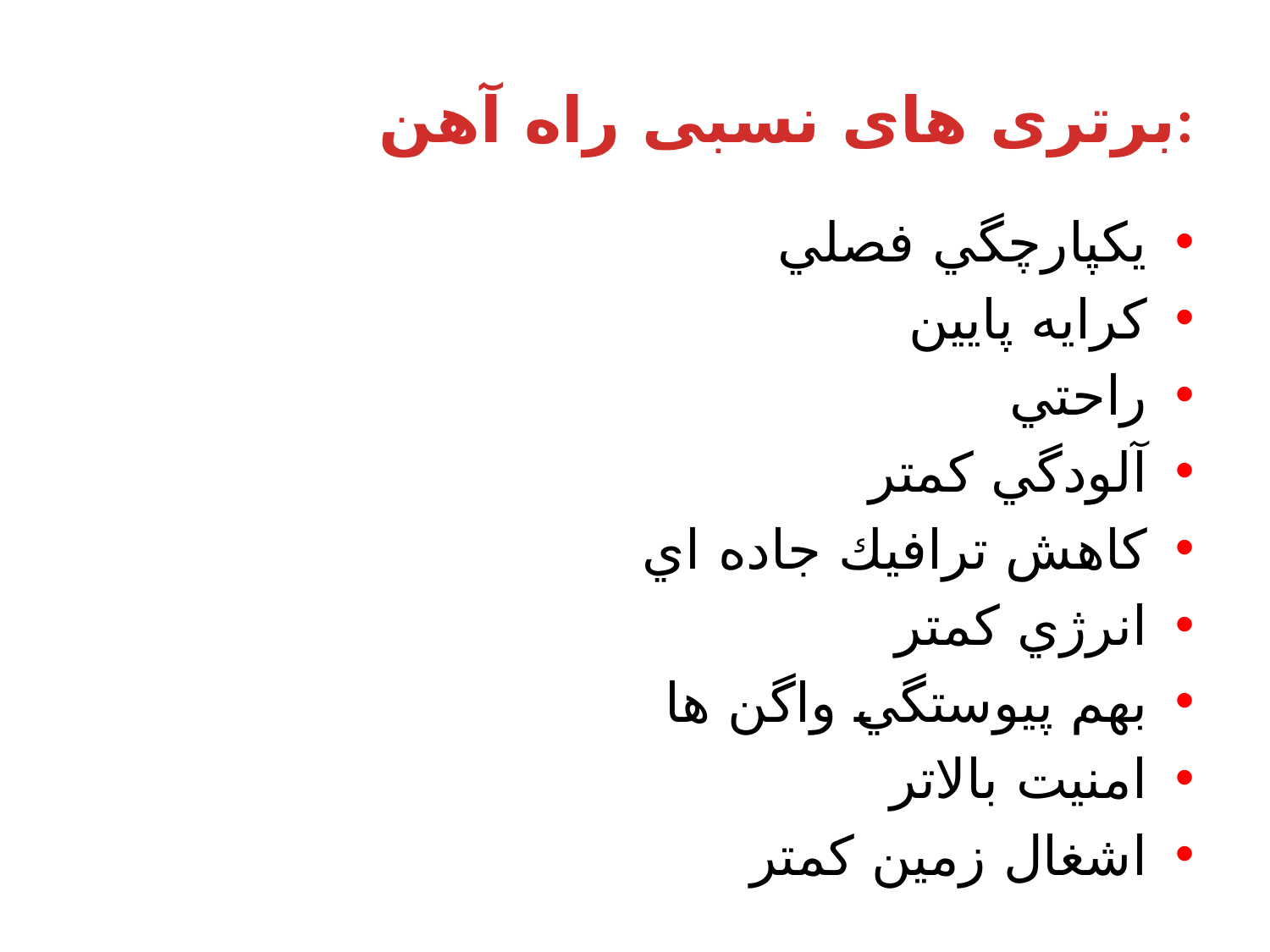

# برتری های نسبی راه آهن:
يكپارچگي فصلي
كرايه پايين
راحتي
آلودگي كمتر
كاهش ترافيك جاده اي
انرژي كمتر
بهم پيوستگي واگن ها
امنيت بالاتر
اشغال زمين كمتر